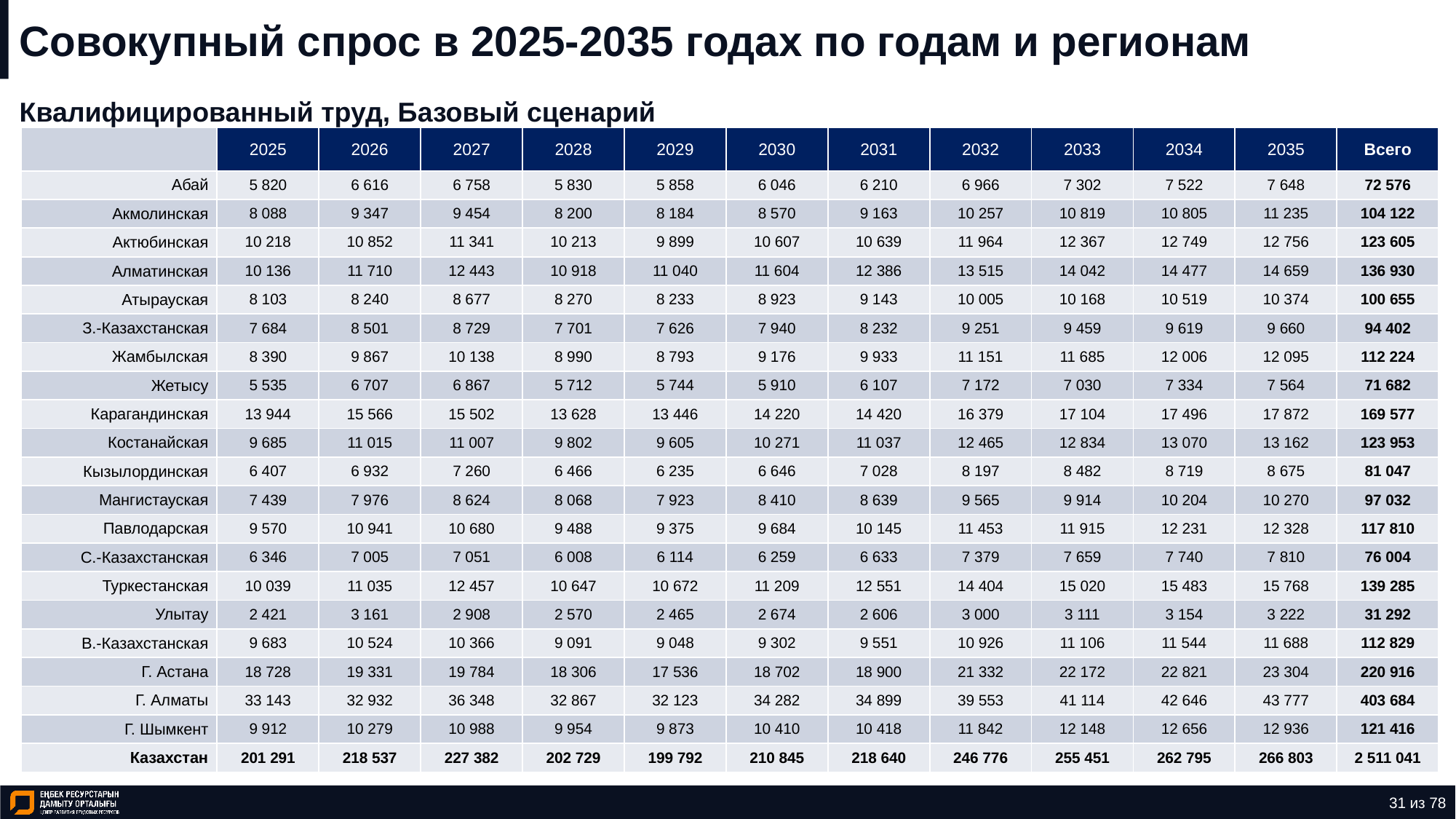

# Совокупный спрос в 2025-2035 годах по годам и регионам
Квалифицированный труд, Базовый сценарий
|  | 2025 | 2026 | 2027 | 2028 | 2029 | 2030 | 2031 | 2032 | 2033 | 2034 | 2035 | Всего |
| --- | --- | --- | --- | --- | --- | --- | --- | --- | --- | --- | --- | --- |
| Абай | 5 820 | 6 616 | 6 758 | 5 830 | 5 858 | 6 046 | 6 210 | 6 966 | 7 302 | 7 522 | 7 648 | 72 576 |
| Акмолинская | 8 088 | 9 347 | 9 454 | 8 200 | 8 184 | 8 570 | 9 163 | 10 257 | 10 819 | 10 805 | 11 235 | 104 122 |
| Актюбинская | 10 218 | 10 852 | 11 341 | 10 213 | 9 899 | 10 607 | 10 639 | 11 964 | 12 367 | 12 749 | 12 756 | 123 605 |
| Алматинская | 10 136 | 11 710 | 12 443 | 10 918 | 11 040 | 11 604 | 12 386 | 13 515 | 14 042 | 14 477 | 14 659 | 136 930 |
| Атырауская | 8 103 | 8 240 | 8 677 | 8 270 | 8 233 | 8 923 | 9 143 | 10 005 | 10 168 | 10 519 | 10 374 | 100 655 |
| З.-Казахстанская | 7 684 | 8 501 | 8 729 | 7 701 | 7 626 | 7 940 | 8 232 | 9 251 | 9 459 | 9 619 | 9 660 | 94 402 |
| Жамбылская | 8 390 | 9 867 | 10 138 | 8 990 | 8 793 | 9 176 | 9 933 | 11 151 | 11 685 | 12 006 | 12 095 | 112 224 |
| Жетысу | 5 535 | 6 707 | 6 867 | 5 712 | 5 744 | 5 910 | 6 107 | 7 172 | 7 030 | 7 334 | 7 564 | 71 682 |
| Карагандинская | 13 944 | 15 566 | 15 502 | 13 628 | 13 446 | 14 220 | 14 420 | 16 379 | 17 104 | 17 496 | 17 872 | 169 577 |
| Костанайская | 9 685 | 11 015 | 11 007 | 9 802 | 9 605 | 10 271 | 11 037 | 12 465 | 12 834 | 13 070 | 13 162 | 123 953 |
| Кызылординская | 6 407 | 6 932 | 7 260 | 6 466 | 6 235 | 6 646 | 7 028 | 8 197 | 8 482 | 8 719 | 8 675 | 81 047 |
| Мангистауская | 7 439 | 7 976 | 8 624 | 8 068 | 7 923 | 8 410 | 8 639 | 9 565 | 9 914 | 10 204 | 10 270 | 97 032 |
| Павлодарская | 9 570 | 10 941 | 10 680 | 9 488 | 9 375 | 9 684 | 10 145 | 11 453 | 11 915 | 12 231 | 12 328 | 117 810 |
| С.-Казахстанская | 6 346 | 7 005 | 7 051 | 6 008 | 6 114 | 6 259 | 6 633 | 7 379 | 7 659 | 7 740 | 7 810 | 76 004 |
| Туркестанская | 10 039 | 11 035 | 12 457 | 10 647 | 10 672 | 11 209 | 12 551 | 14 404 | 15 020 | 15 483 | 15 768 | 139 285 |
| Улытау | 2 421 | 3 161 | 2 908 | 2 570 | 2 465 | 2 674 | 2 606 | 3 000 | 3 111 | 3 154 | 3 222 | 31 292 |
| В.-Казахстанская | 9 683 | 10 524 | 10 366 | 9 091 | 9 048 | 9 302 | 9 551 | 10 926 | 11 106 | 11 544 | 11 688 | 112 829 |
| Г. Астана | 18 728 | 19 331 | 19 784 | 18 306 | 17 536 | 18 702 | 18 900 | 21 332 | 22 172 | 22 821 | 23 304 | 220 916 |
| Г. Алматы | 33 143 | 32 932 | 36 348 | 32 867 | 32 123 | 34 282 | 34 899 | 39 553 | 41 114 | 42 646 | 43 777 | 403 684 |
| Г. Шымкент | 9 912 | 10 279 | 10 988 | 9 954 | 9 873 | 10 410 | 10 418 | 11 842 | 12 148 | 12 656 | 12 936 | 121 416 |
| Казахстан | 201 291 | 218 537 | 227 382 | 202 729 | 199 792 | 210 845 | 218 640 | 246 776 | 255 451 | 262 795 | 266 803 | 2 511 041 |
31 из 78